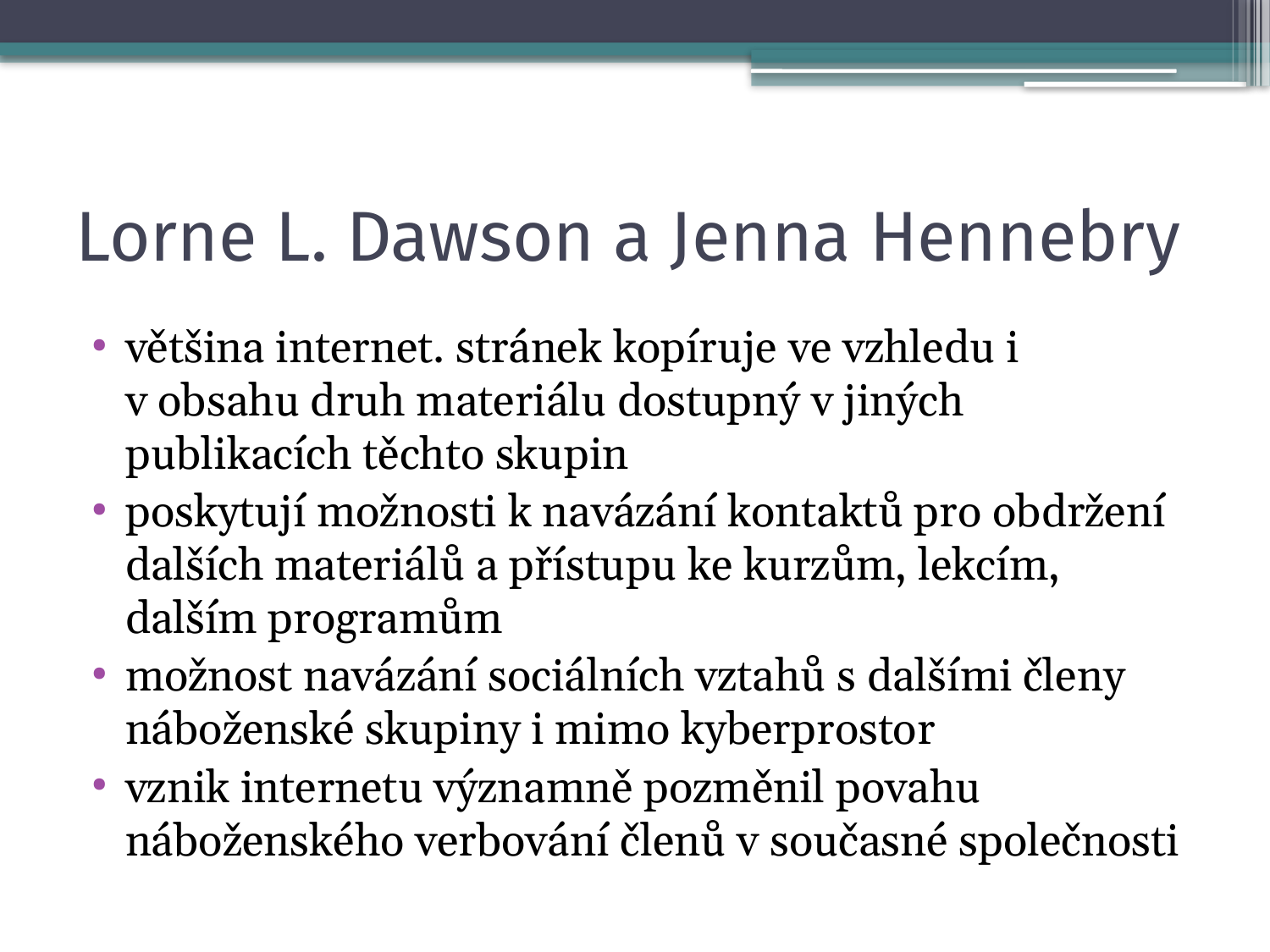

# Lorne L. Dawson a Jenna Hennebry
většina internet. stránek kopíruje ve vzhledu i v obsahu druh materiálu dostupný v jiných publikacích těchto skupin
poskytují možnosti k navázání kontaktů pro obdržení dalších materiálů a přístupu ke kurzům, lekcím, dalším programům
možnost navázání sociálních vztahů s dalšími členy náboženské skupiny i mimo kyberprostor
vznik internetu významně pozměnil povahu náboženského verbování členů v současné společnosti